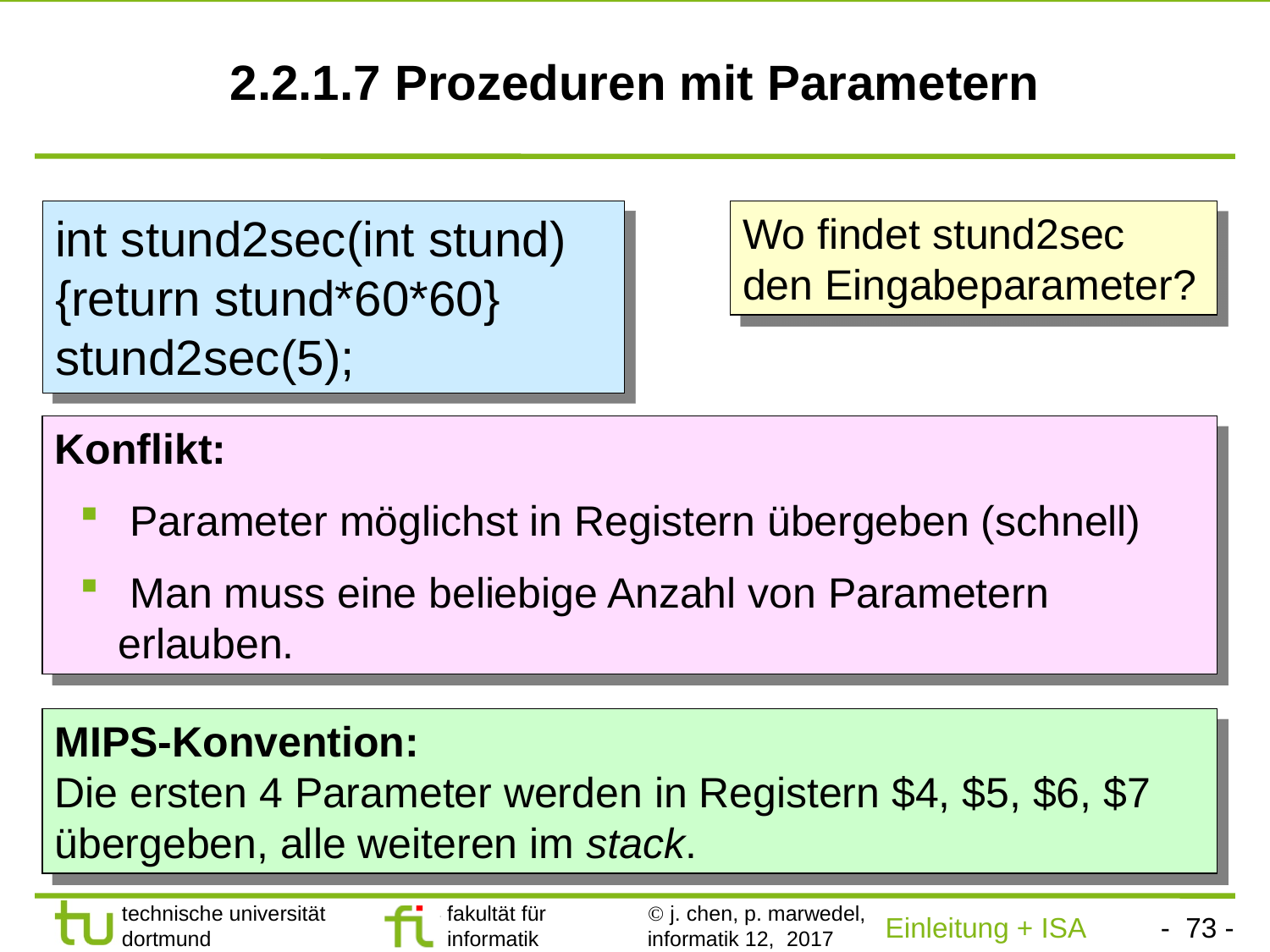

# 2.2.1.7 Prozeduren mit Parametern
int stund2sec(int stund)
{return stund*60*60}
stund2sec(5);
Wo findet stund2sec den Eingabeparameter?
Konflikt:
 Parameter möglichst in Registern übergeben (schnell)
 Man muss eine beliebige Anzahl von Parametern erlauben.
MIPS-Konvention:
Die ersten 4 Parameter werden in Registern $4, $5, $6, $7 übergeben, alle weiteren im stack.